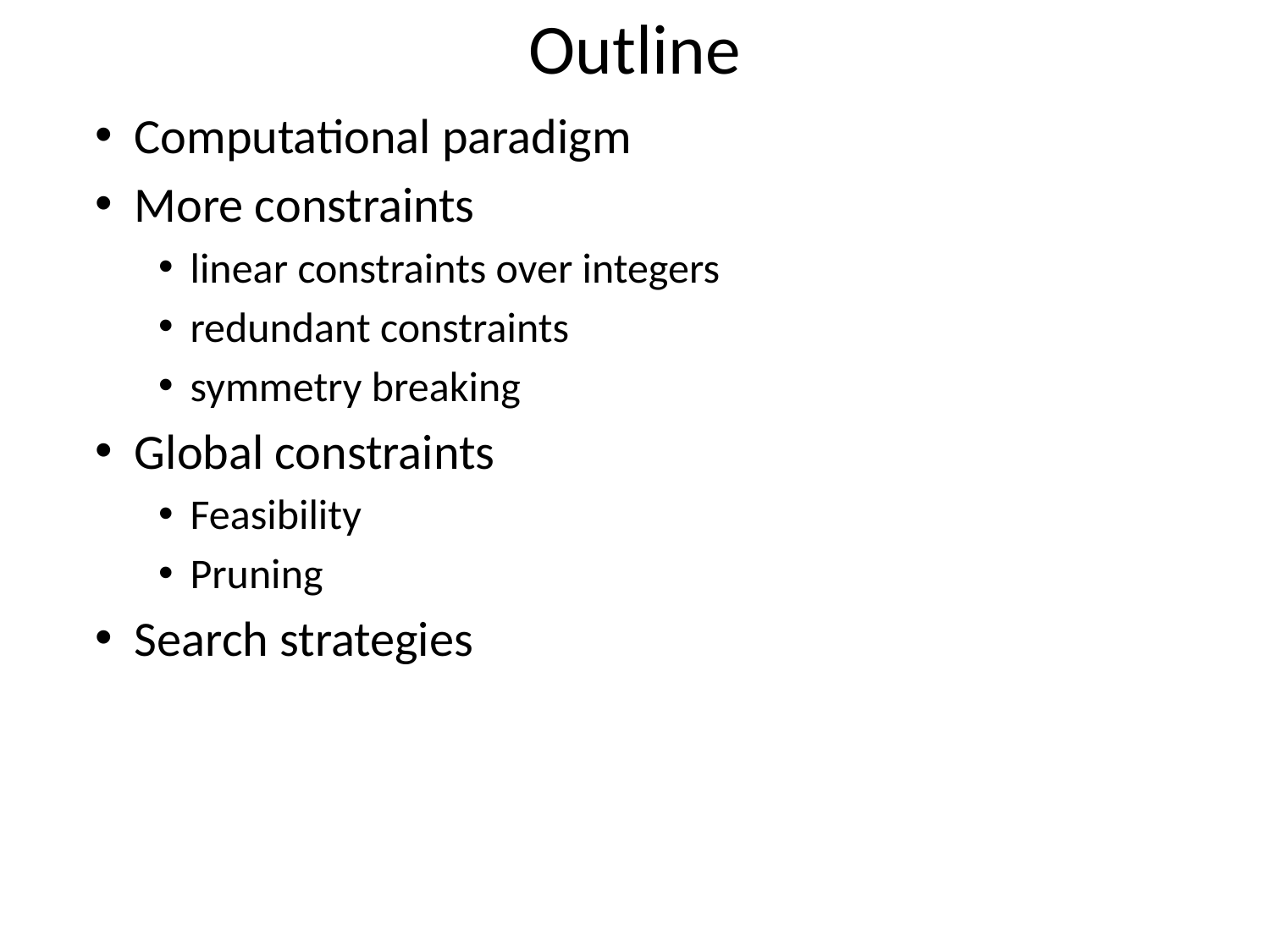

# Outline
Computational paradigm
More constraints
linear constraints over integers
redundant constraints
symmetry breaking
Global constraints
Feasibility
Pruning
Search strategies